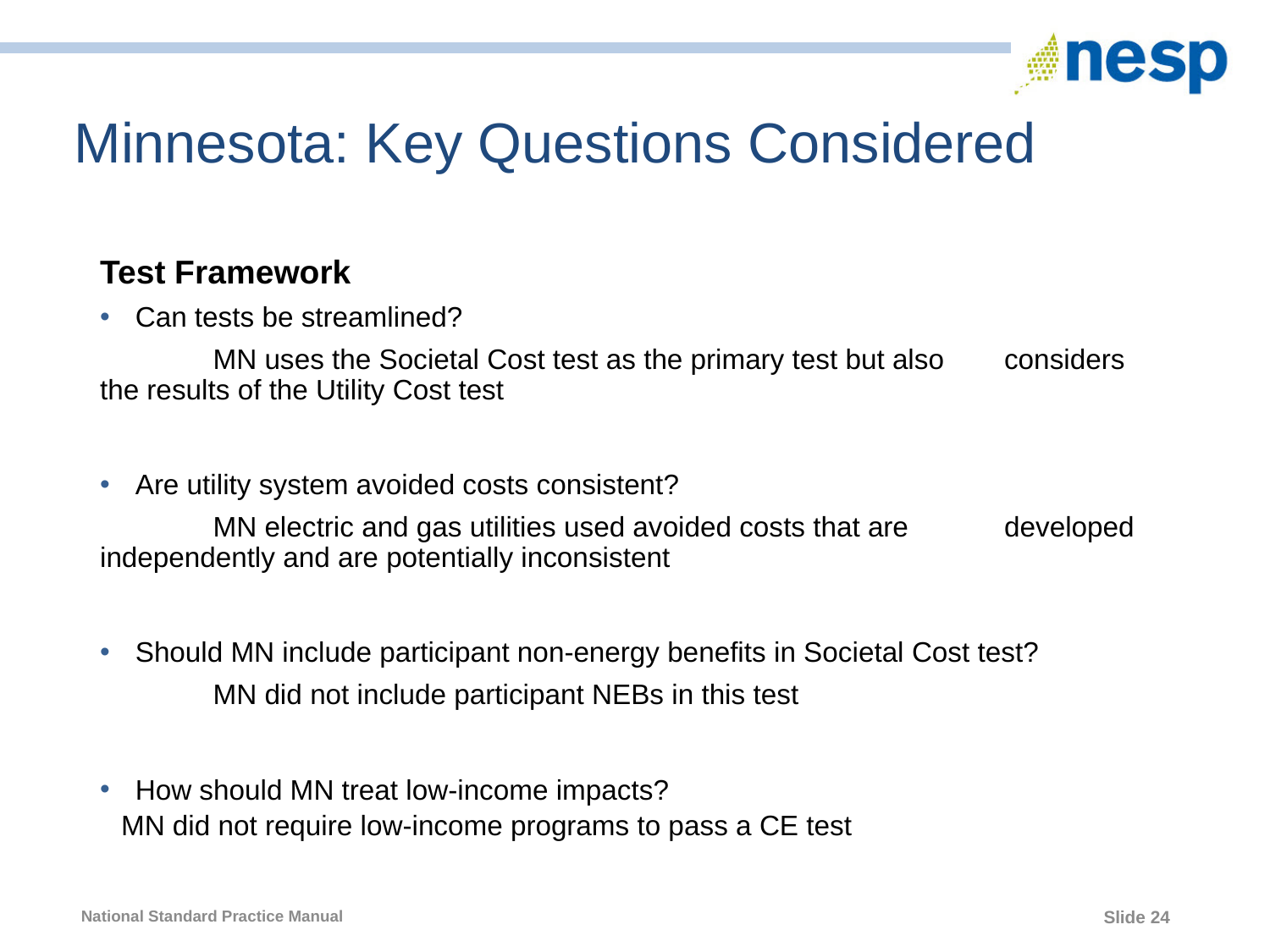

# Minnesota: Key Questions Considered
Test Framework
Can tests be streamlined?
	MN uses the Societal Cost test as the primary test but also 	considers the results of the Utility Cost test

Are utility system avoided costs consistent?
	MN electric and gas utilities used avoided costs that are 	developed independently and are potentially inconsistent

Should MN include participant non-energy benefits in Societal Cost test?
	MN did not include participant NEBs in this test

How should MN treat low-income impacts?
	MN did not require low-income programs to pass a CE test

24